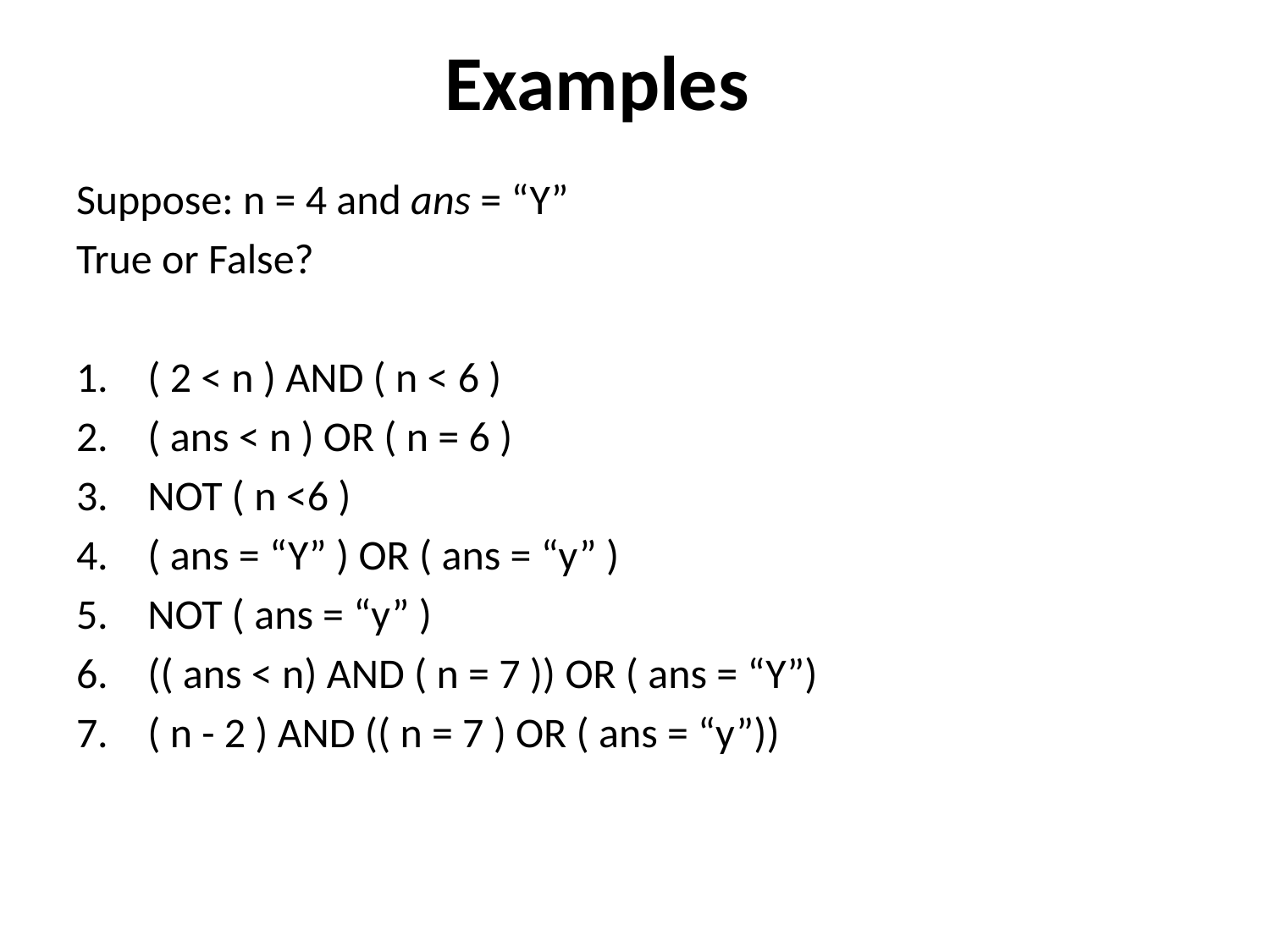

# Examples
Suppose: n = 4 and ans = “Y”
True or False?

( 2 < n ) AND ( n < 6 )
( ans < n ) OR ( n = 6 )
NOT ( n <6 )
( ans = “Y” ) OR ( ans = “y” )
NOT ( ans = “y” )
(( ans < n) AND ( n = 7 )) OR ( ans = “Y”)
( n - 2 ) AND (( n = 7 ) OR ( ans = “y”))